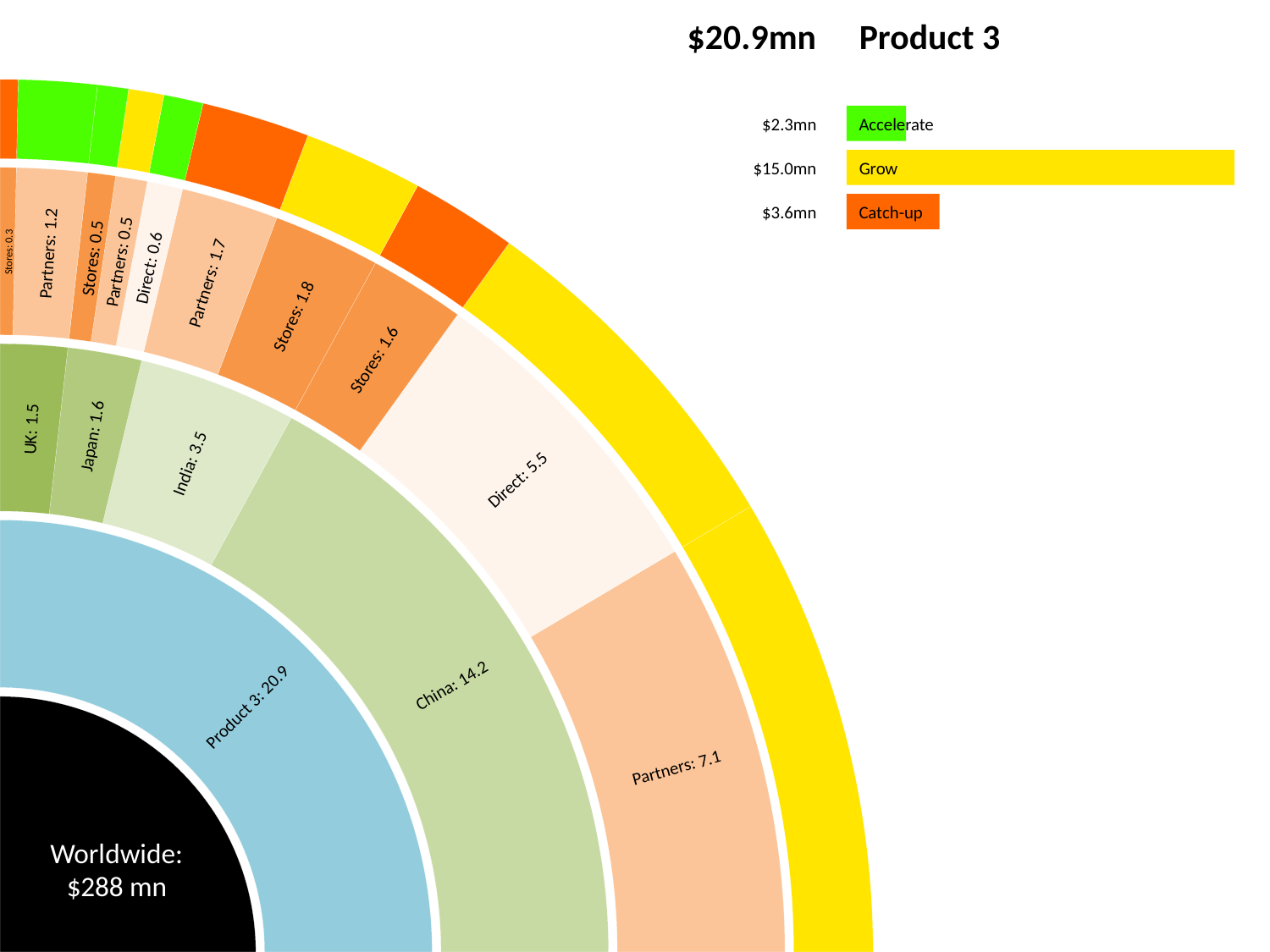

$20.9mn
Product 3

$2.3mn
Accelerate
$15.0mn
Grow

$3.6mn
Catch-up
Stores: 0.3
Partners: 1.2
Stores: 0.5
Partners: 0.5
Direct: 0.6
Partners: 1.7
Stores: 1.8

Stores: 1.6
UK: 1.5
Japan: 1.6
India: 3.5
Direct: 5.5

China: 14.2

Product 3: 20.9
Partners: 7.1
Worldwide:
$288 mn